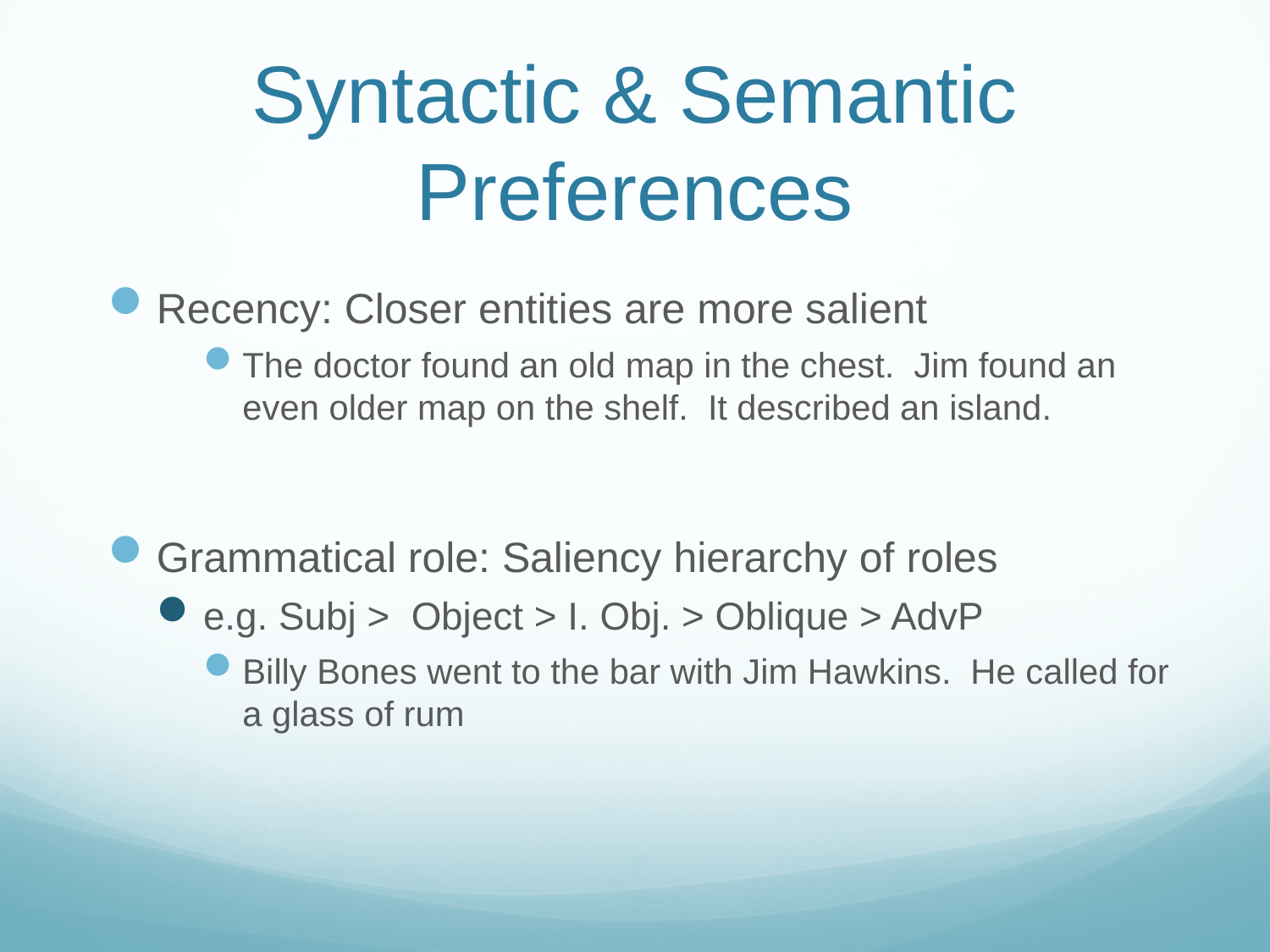

# Syntactic & Semantic Preferences
Recency: Closer entities are more salient
The doctor found an old map in the chest.  Jim found an even older map on the shelf.  It described an island.

Grammatical role: Saliency hierarchy of roles
e.g. Subj >  Object > I. Obj. > Oblique > AdvP
Billy Bones went to the bar with Jim Hawkins.  He called for a glass of rum